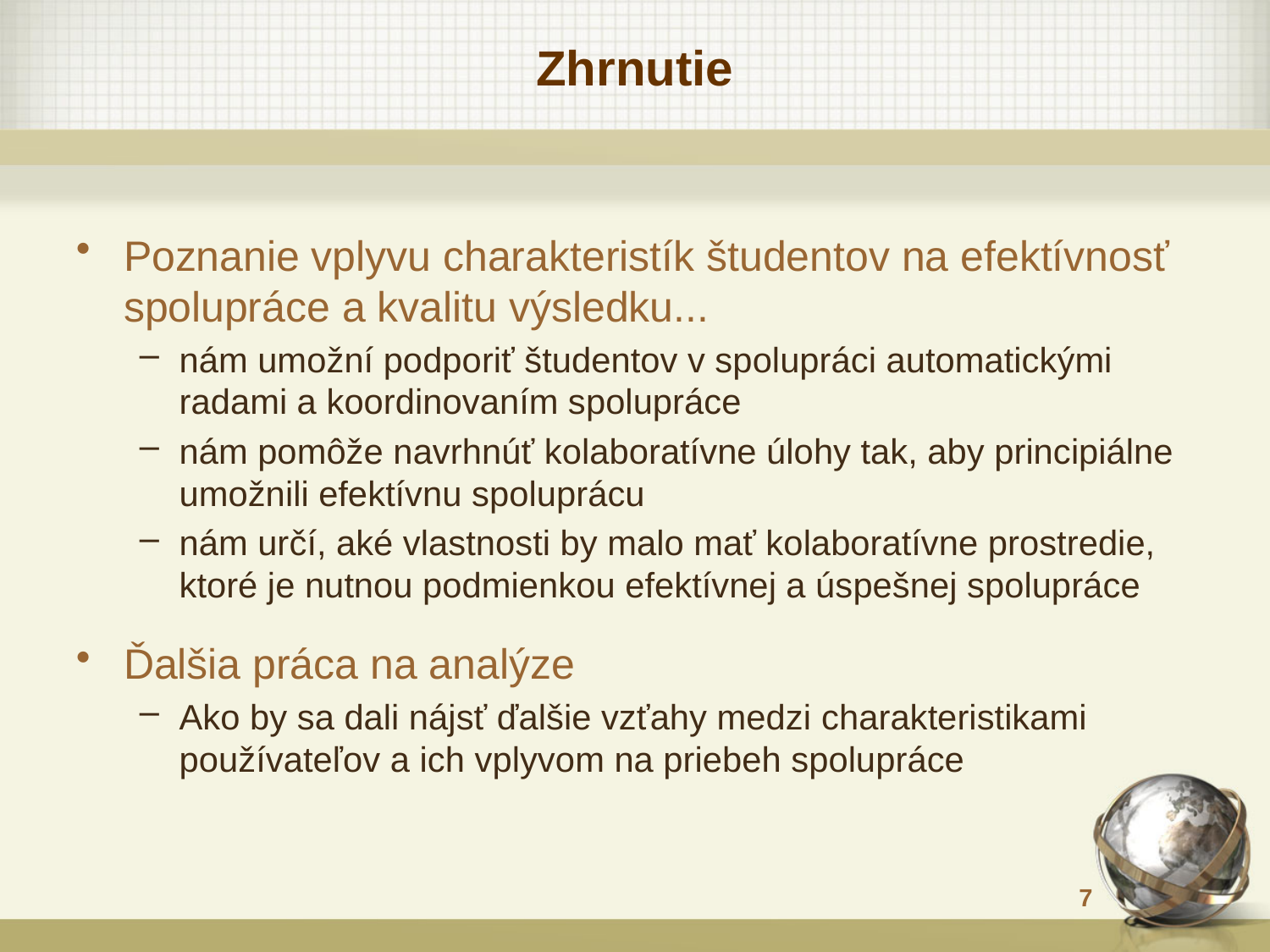

# Zhrnutie
Poznanie vplyvu charakteristík študentov na efektívnosť spolupráce a kvalitu výsledku...
nám umožní podporiť študentov v spolupráci automatickými radami a koordinovaním spolupráce
nám pomôže navrhnúť kolaboratívne úlohy tak, aby principiálne umožnili efektívnu spoluprácu
nám určí, aké vlastnosti by malo mať kolaboratívne prostredie, ktoré je nutnou podmienkou efektívnej a úspešnej spolupráce
Ďalšia práca na analýze
Ako by sa dali nájsť ďalšie vzťahy medzi charakteristikami používateľov a ich vplyvom na priebeh spolupráce